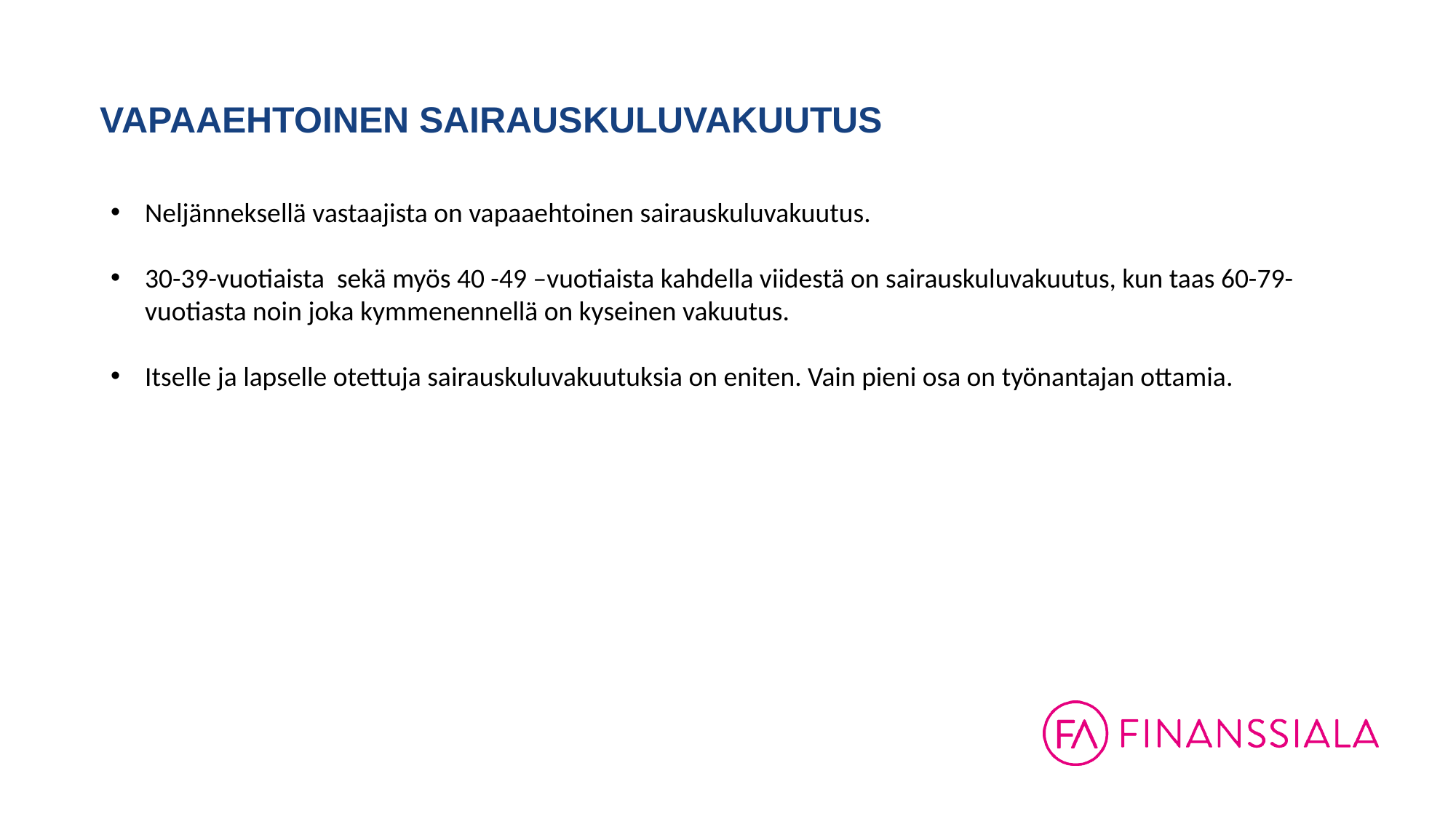

# VAPAAEHTOINEN SAIRAUSKULUVAKUUTUS
Neljänneksellä vastaajista on vapaaehtoinen sairauskuluvakuutus.
30-39-vuotiaista  sekä myös 40 -49 –vuotiaista kahdella viidestä on sairauskuluvakuutus, kun taas 60-79-vuotiasta noin joka kymmenennellä on kyseinen vakuutus.
Itselle ja lapselle otettuja sairauskuluvakuutuksia on eniten. Vain pieni osa on työnantajan ottamia.